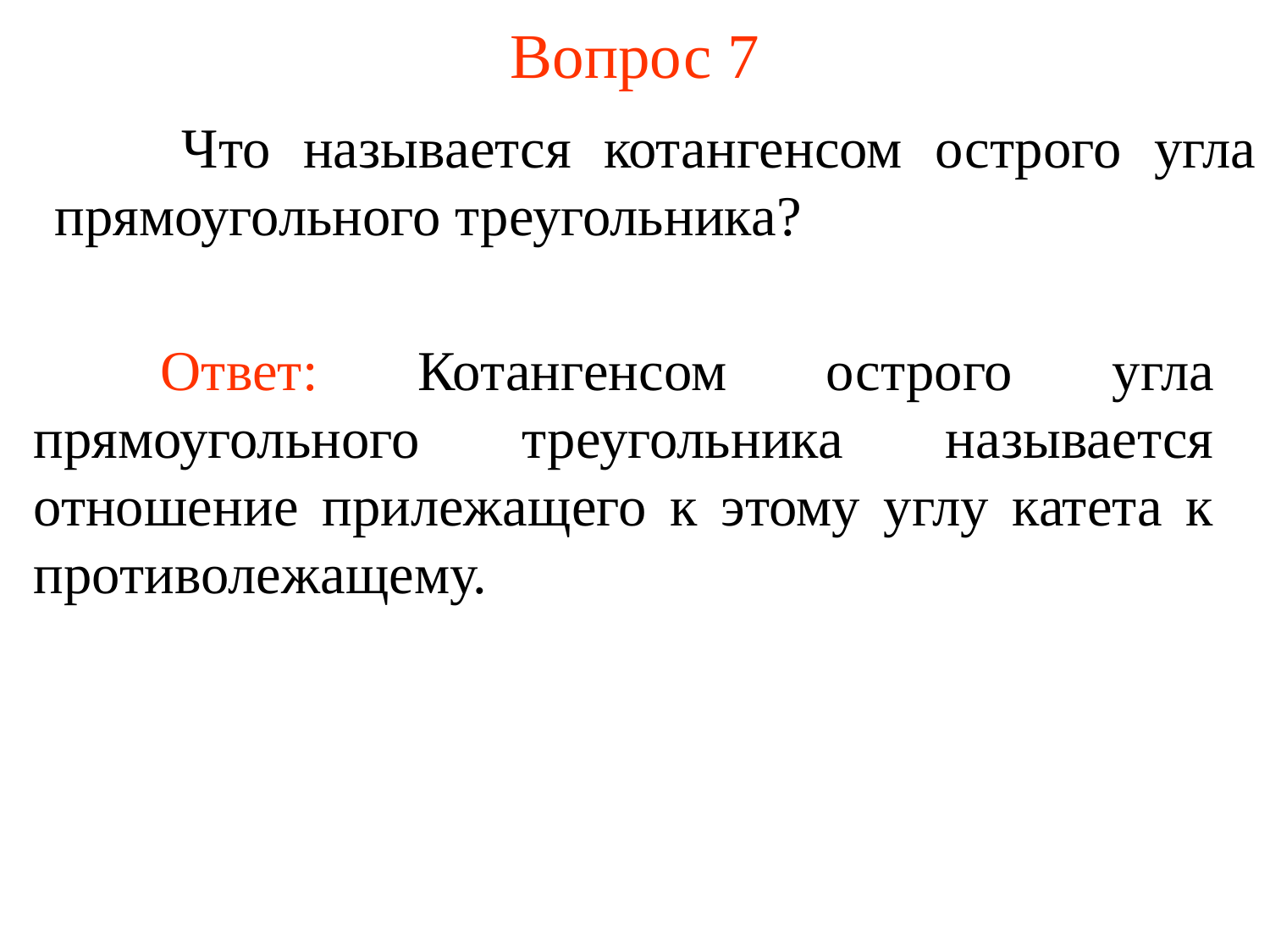

# Вопрос 7
	Что называется котангенсом острого угла прямоугольного треугольника?
	Ответ: Котангенсом острого угла прямоугольного треугольника называется отношение прилежащего к этому углу катета к противолежащему.